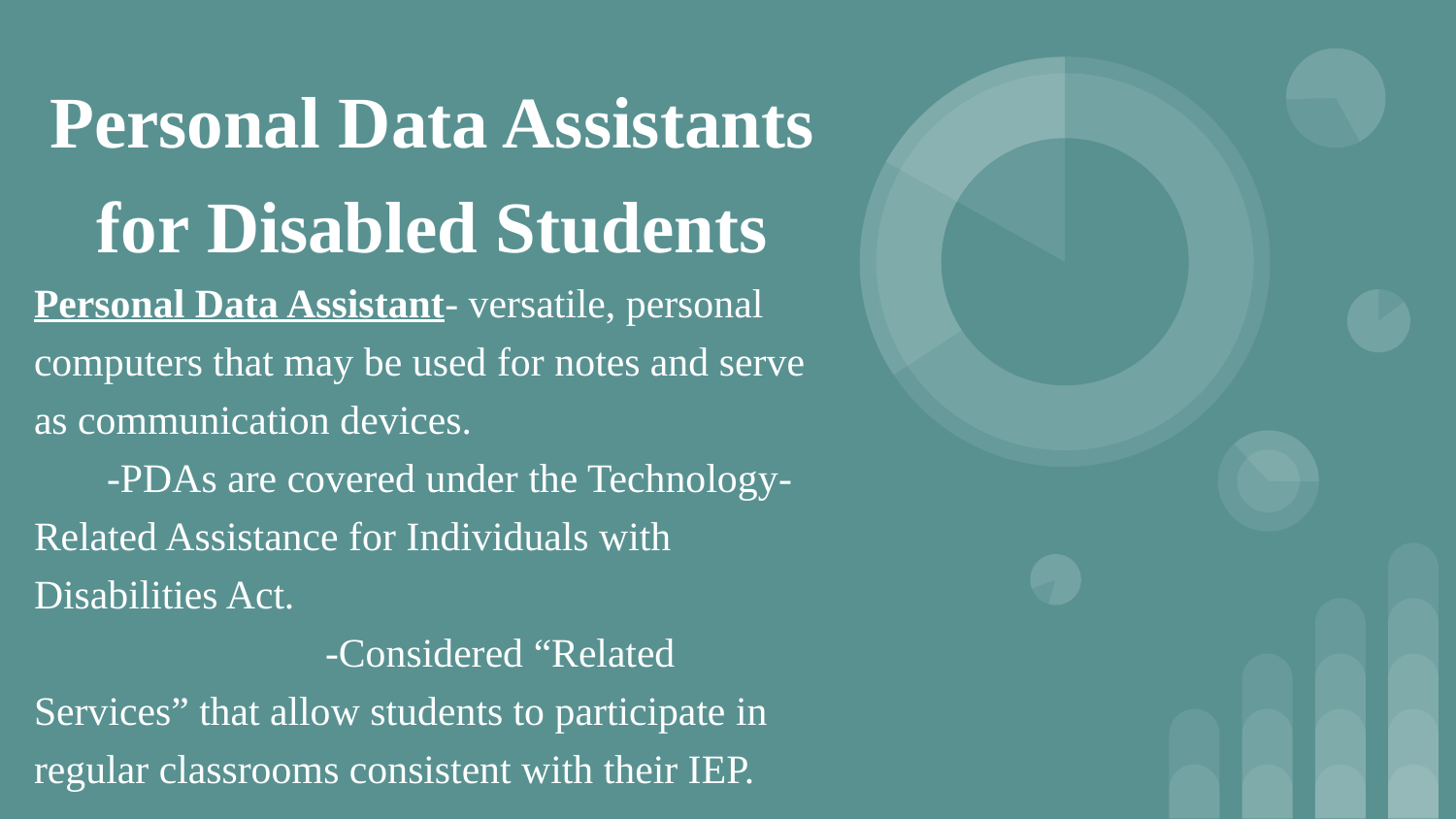

Personal Data Assistants for Disabled Students
Personal Data Assistant- versatile, personal computers that may be used for notes and serve as communication devices.
-PDAs are covered under the Technology-Related Assistance for Individuals with Disabilities Act.
		-Considered “Related Services” that allow students to participate in regular classrooms consistent with their IEP.